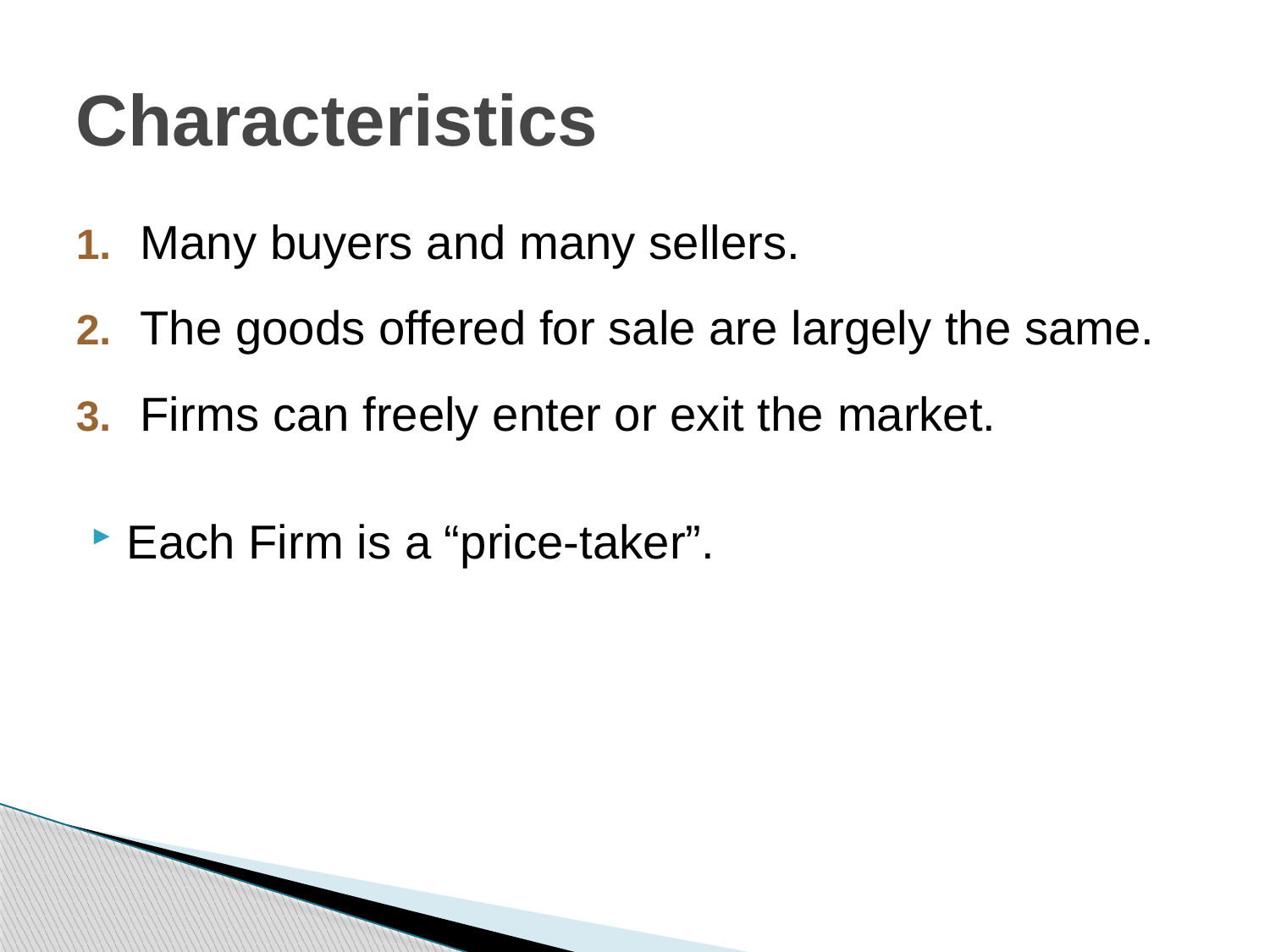

# Characteristics
1.	Many buyers and many sellers.
2.	The goods offered for sale are largely the same.
3.	Firms can freely enter or exit the market.

Each Firm is a “price-taker”.